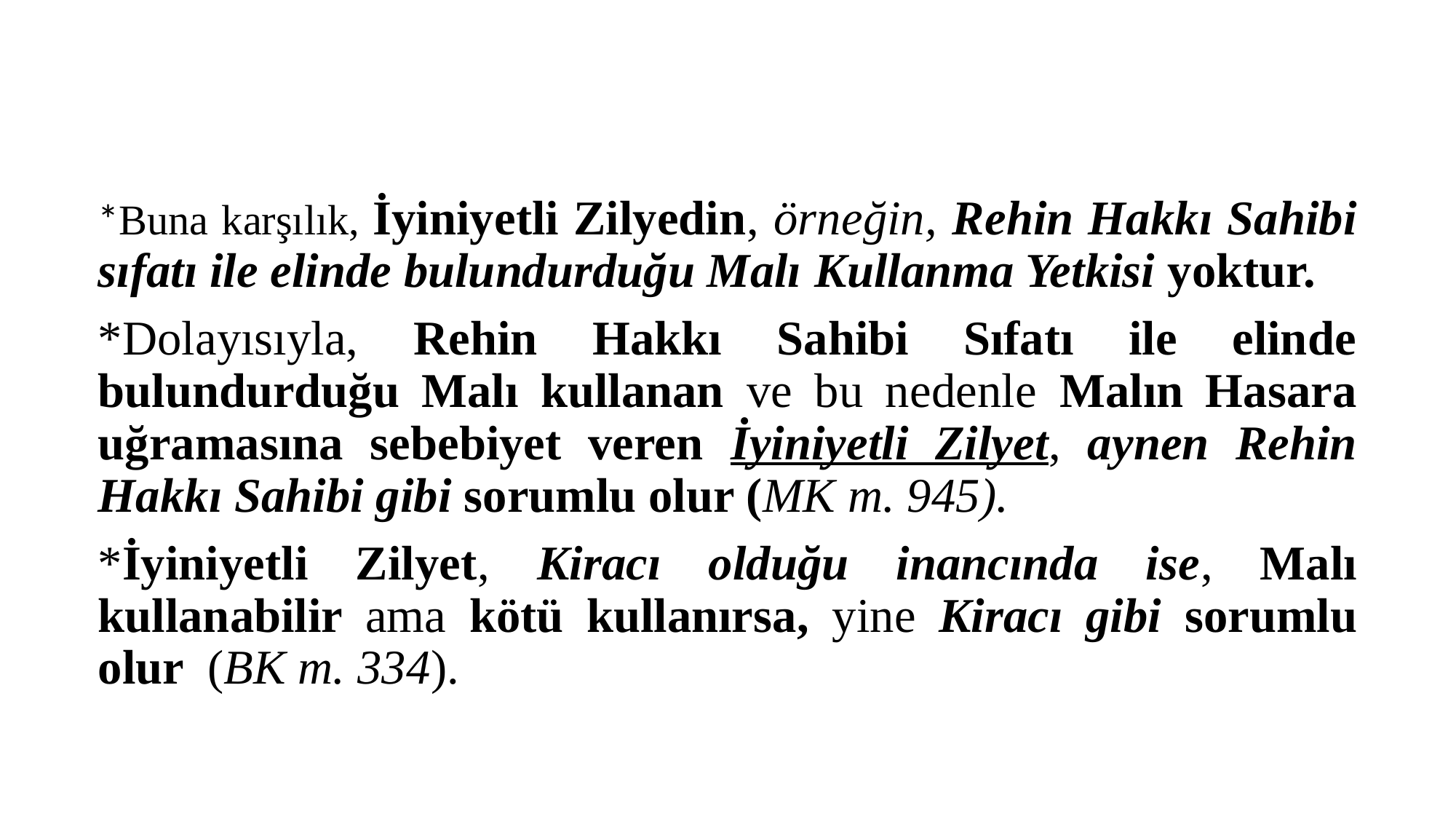

#
*Buna karşılık, İyiniyetli Zilyedin, örneğin, Rehin Hakkı Sahibi sıfatı ile elinde bulundurduğu Malı Kullanma Yetkisi yoktur.
*Dolayısıyla, Rehin Hakkı Sahibi Sıfatı ile elinde bulundurduğu Malı kullanan ve bu nedenle Malın Hasara uğramasına sebebiyet veren İyiniyetli Zilyet, aynen Rehin Hakkı Sahibi gibi sorumlu olur (MK m. 945).
*İyiniyetli Zilyet, Kiracı olduğu inancında ise, Malı kullanabilir ama kötü kullanırsa, yine Kiracı gibi sorumlu olur  (BK m. 334).